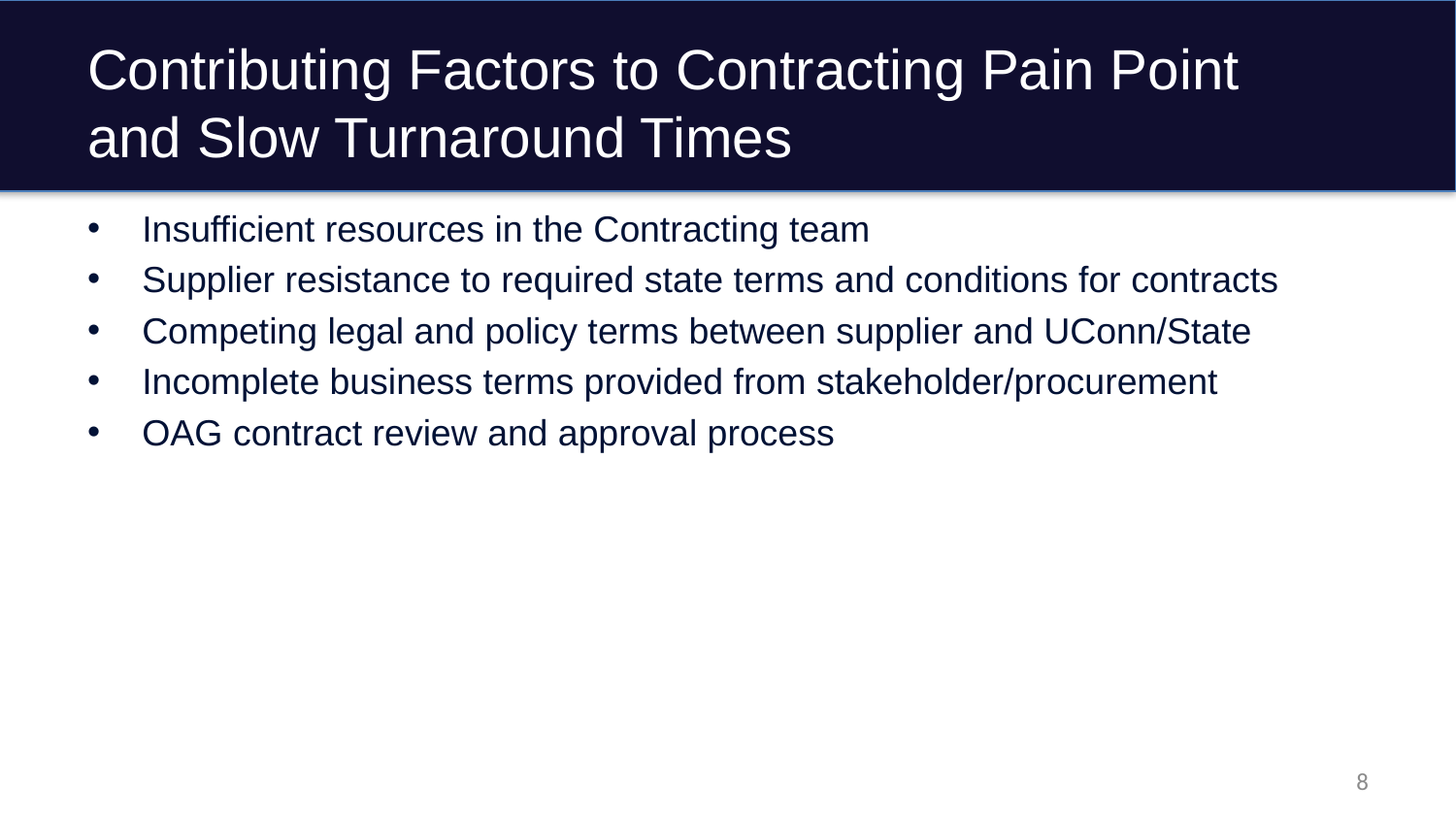

# Contributing Factors to Contracting Pain Point and Slow Turnaround Times
Insufficient resources in the Contracting team
Supplier resistance to required state terms and conditions for contracts
Competing legal and policy terms between supplier and UConn/State
Incomplete business terms provided from stakeholder/procurement
OAG contract review and approval process

8